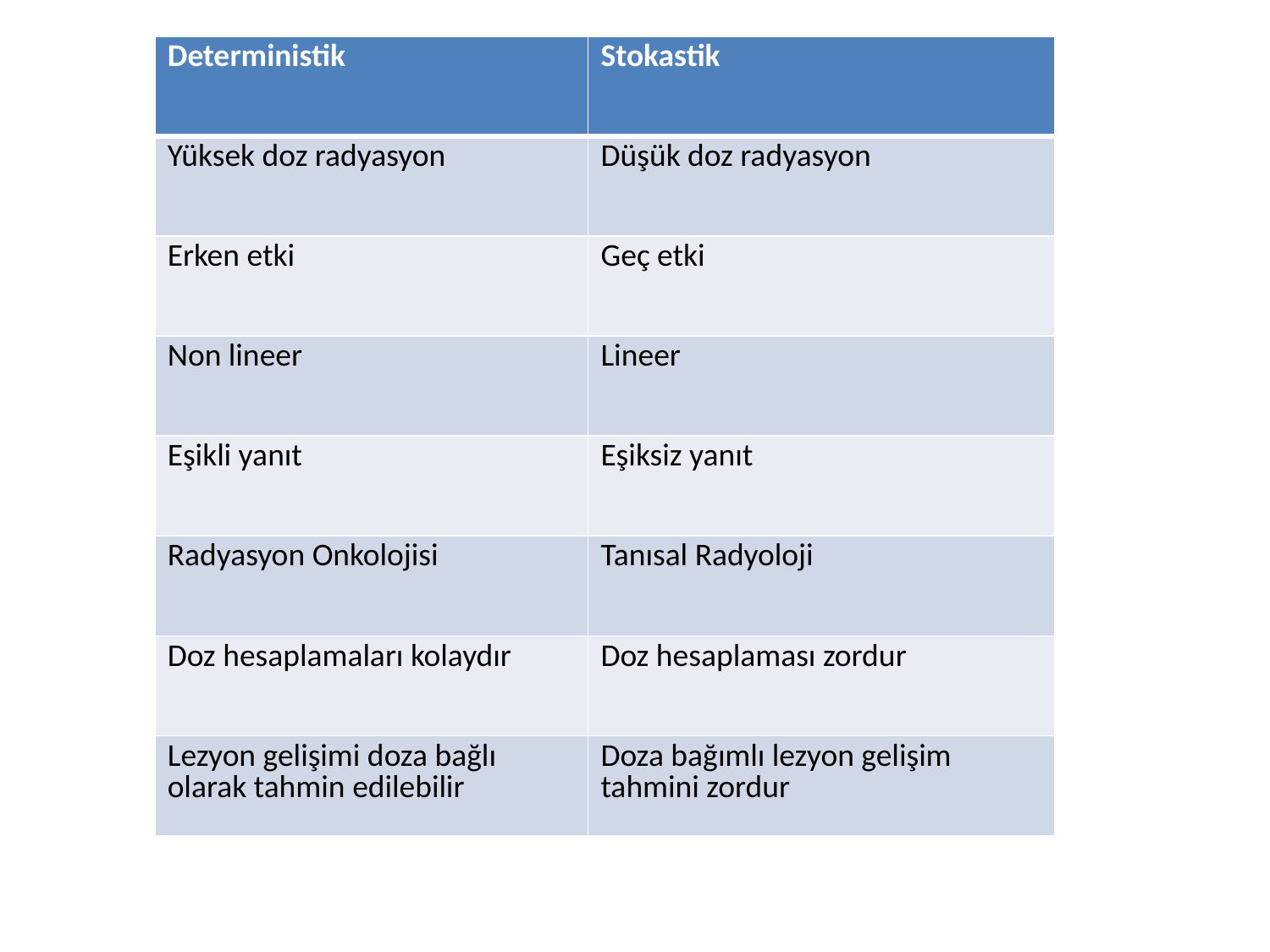

| Deterministik | Stokastik |
| --- | --- |
| Yüksek doz radyasyon | Düşük doz radyasyon |
| Erken etki | Geç etki |
| Non lineer | Lineer |
| Eşikli yanıt | Eşiksiz yanıt |
| Radyasyon Onkolojisi | Tanısal Radyoloji |
| Doz hesaplamaları kolaydır | Doz hesaplaması zordur |
| Lezyon gelişimi doza bağlı olarak tahmin edilebilir | Doza bağımlı lezyon gelişim tahmini zordur |